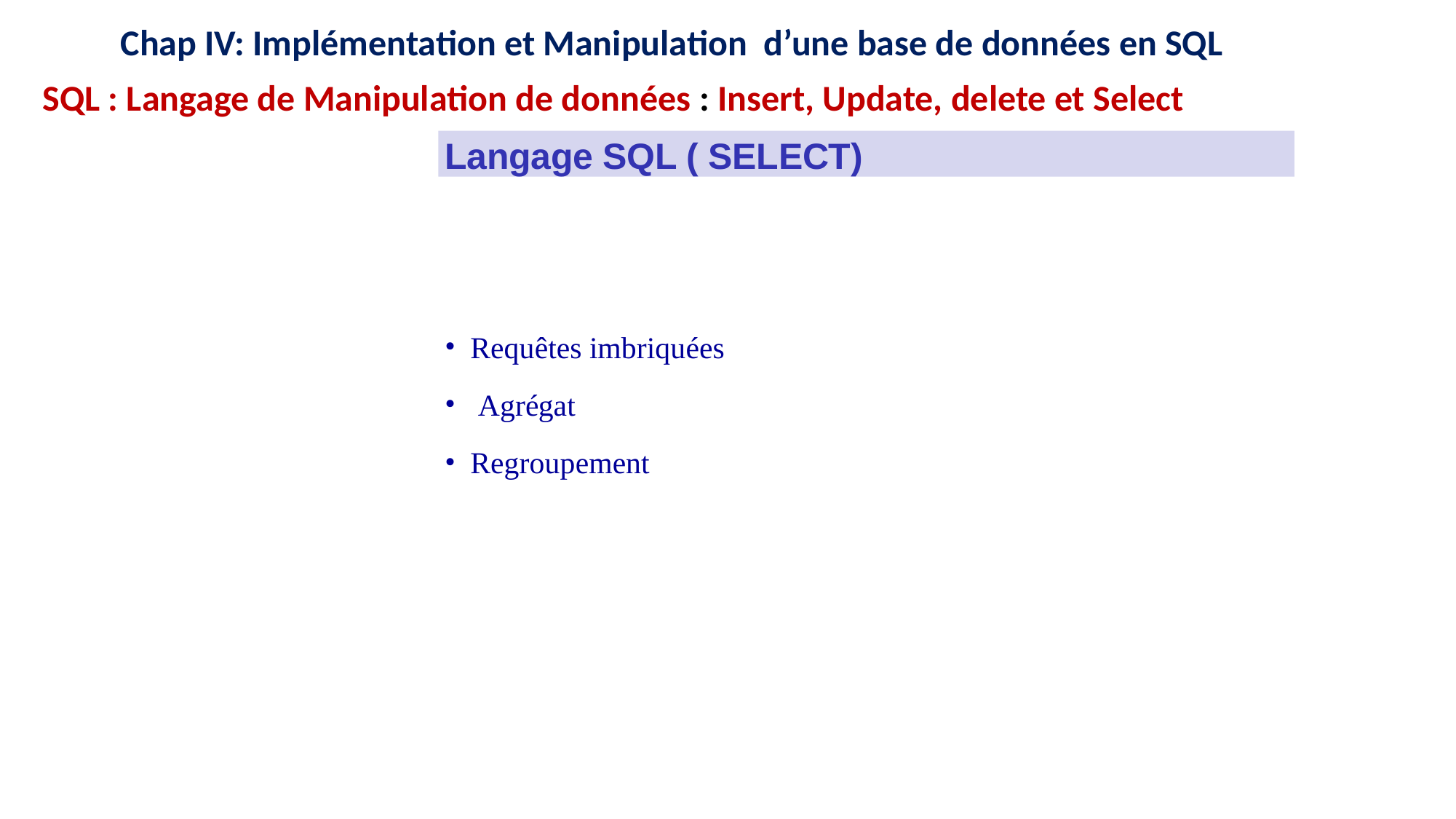

12
12
16
15
11
16
15
11
9
8
9
8
Chap IV: Implémentation et Manipulation  d’une base de données en SQL
SQL : Langage de Manipulation de données : Insert, Update, delete et Select

Langage SQL ( SELECT)
Requêtes imbriquées
Agrégat
Regroupement
194